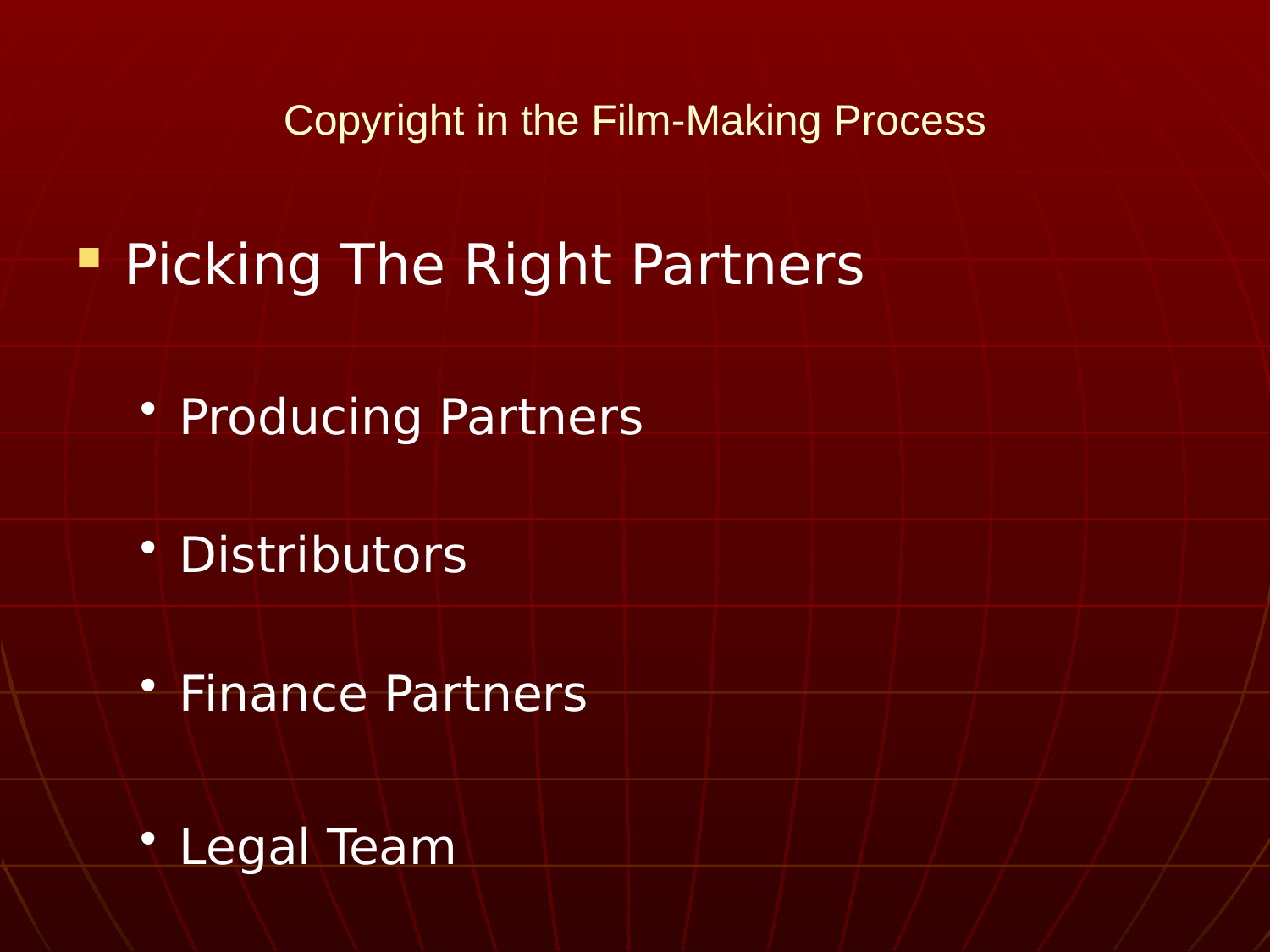

# Copyright in the Film-Making Process
Picking The Right Partners

Producing Partners

Distributors

Finance Partners

Legal Team